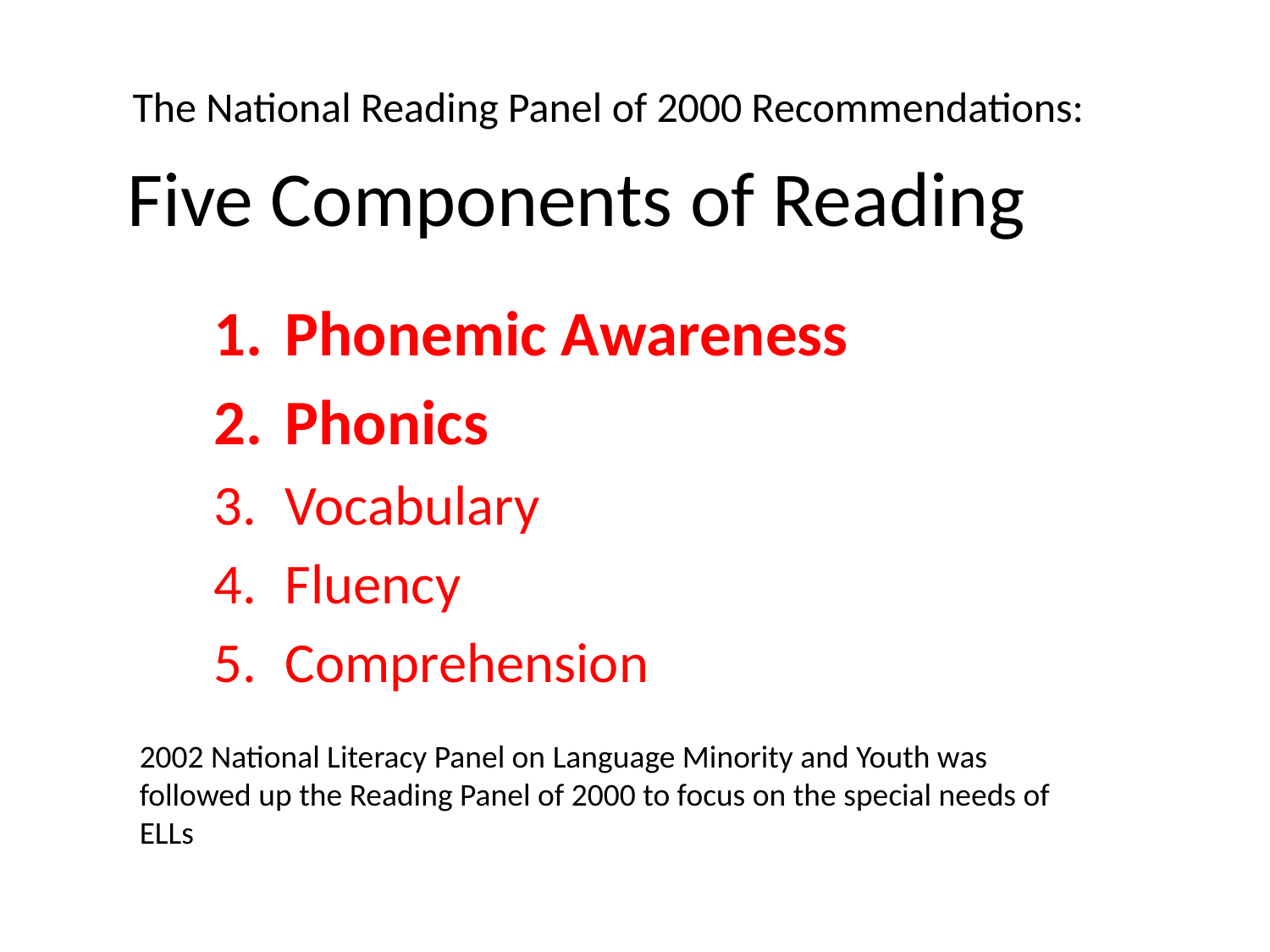

The National Reading Panel of 2000 Recommendations:
# Five Components of Reading
Phonemic Awareness
Phonics
Vocabulary
Fluency
Comprehension

2002 National Literacy Panel on Language Minority and Youth was followed up the Reading Panel of 2000 to focus on the special needs of ELLs